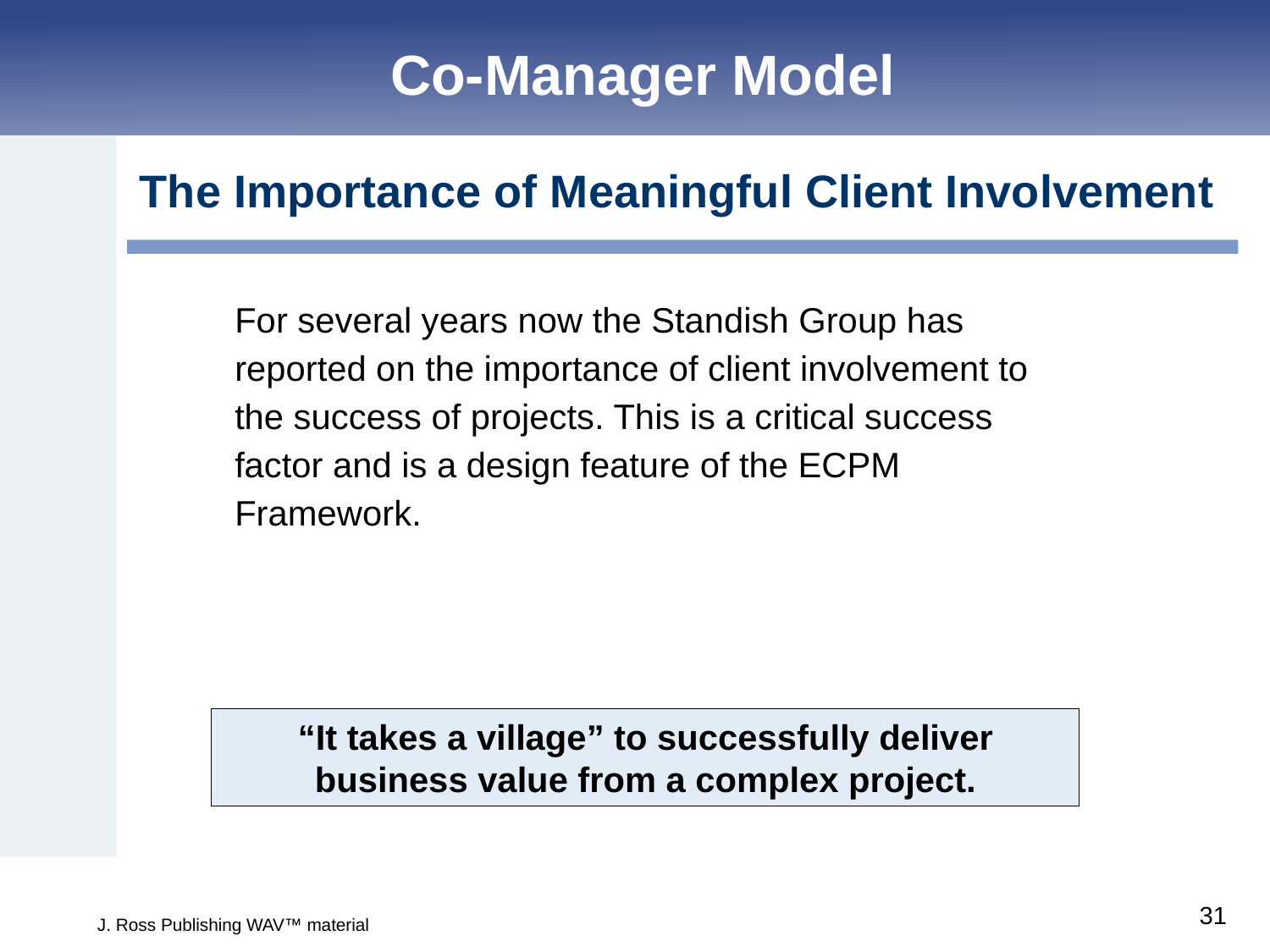

Co-Manager Model
The Importance of Meaningful Client Involvement
For several years now the Standish Group has reported on the importance of client involvement to the success of projects. This is a critical success factor and is a design feature of the ECPM Framework.
“It takes a village” to successfully deliver business value from a complex project.
31
J. Ross Publishing WAV™ material